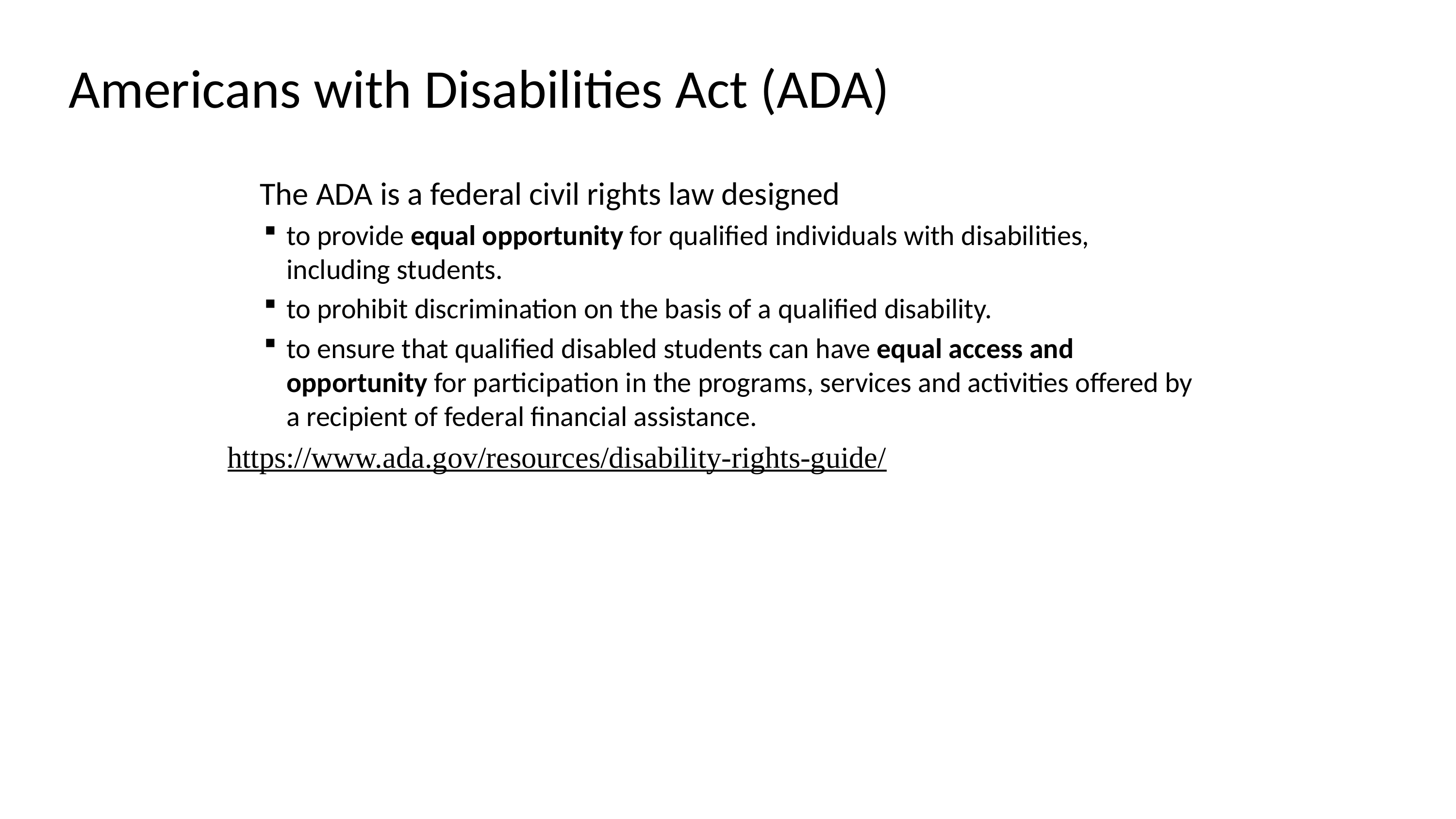

# Americans with Disabilities Act (ADA)
 The ADA is a federal civil rights law designed
to provide equal opportunity for qualified individuals with disabilities, including students.
to prohibit discrimination on the basis of a qualified disability.
to ensure that qualified disabled students can have equal access and opportunity for participation in the programs, services and activities offered by a recipient of federal financial assistance.
https://www.ada.gov/resources/disability-rights-guide/